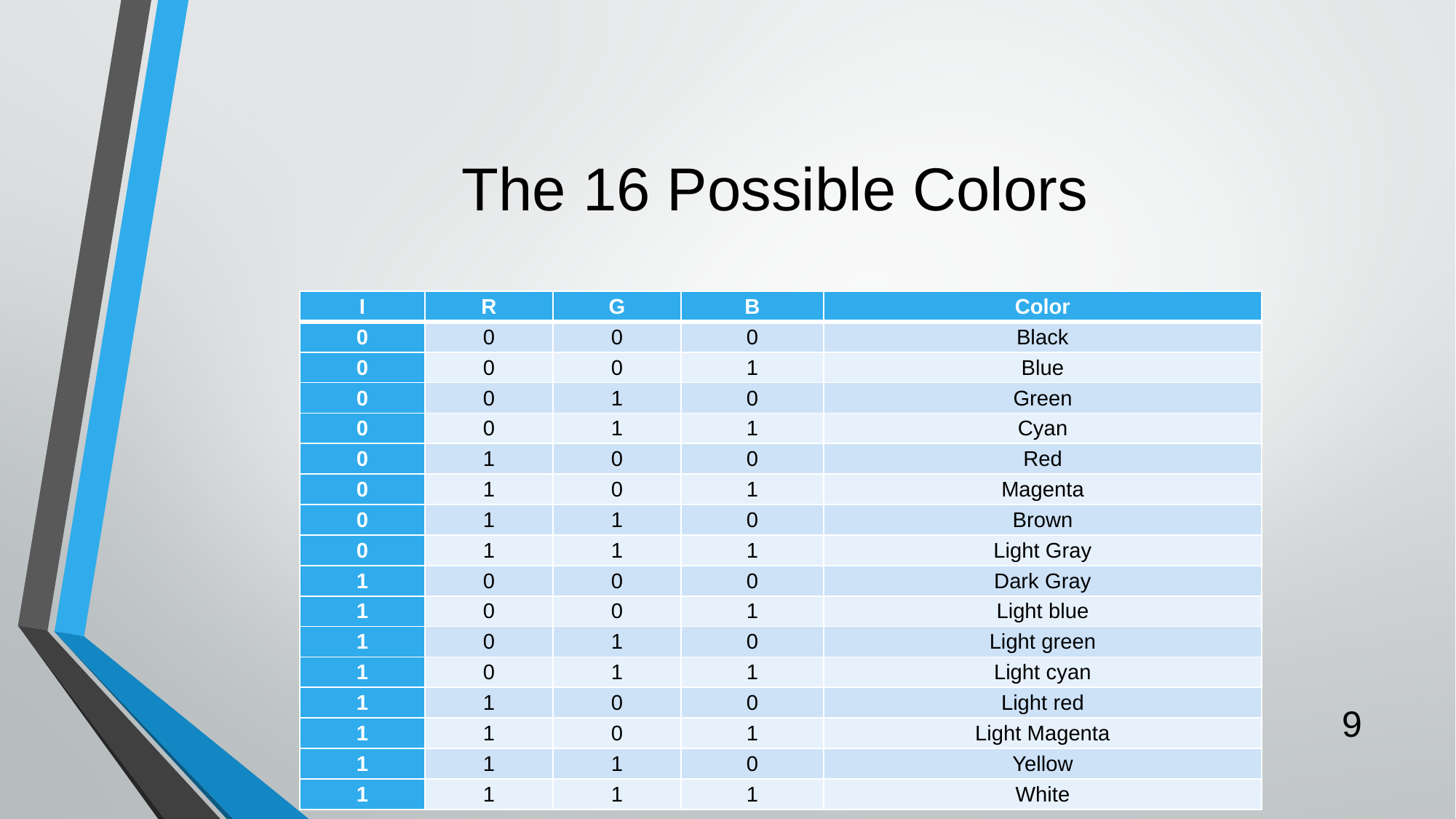

# The 16 Possible Colors
| I | R | G | B | Color |
| --- | --- | --- | --- | --- |
| 0 | 0 | 0 | 0 | Black |
| 0 | 0 | 0 | 1 | Blue |
| 0 | 0 | 1 | 0 | Green |
| 0 | 0 | 1 | 1 | Cyan |
| 0 | 1 | 0 | 0 | Red |
| 0 | 1 | 0 | 1 | Magenta |
| 0 | 1 | 1 | 0 | Brown |
| 0 | 1 | 1 | 1 | Light Gray |
| 1 | 0 | 0 | 0 | Dark Gray |
| 1 | 0 | 0 | 1 | Light blue |
| 1 | 0 | 1 | 0 | Light green |
| 1 | 0 | 1 | 1 | Light cyan |
| 1 | 1 | 0 | 0 | Light red |
| 1 | 1 | 0 | 1 | Light Magenta |
| 1 | 1 | 1 | 0 | Yellow |
| 1 | 1 | 1 | 1 | White |
9